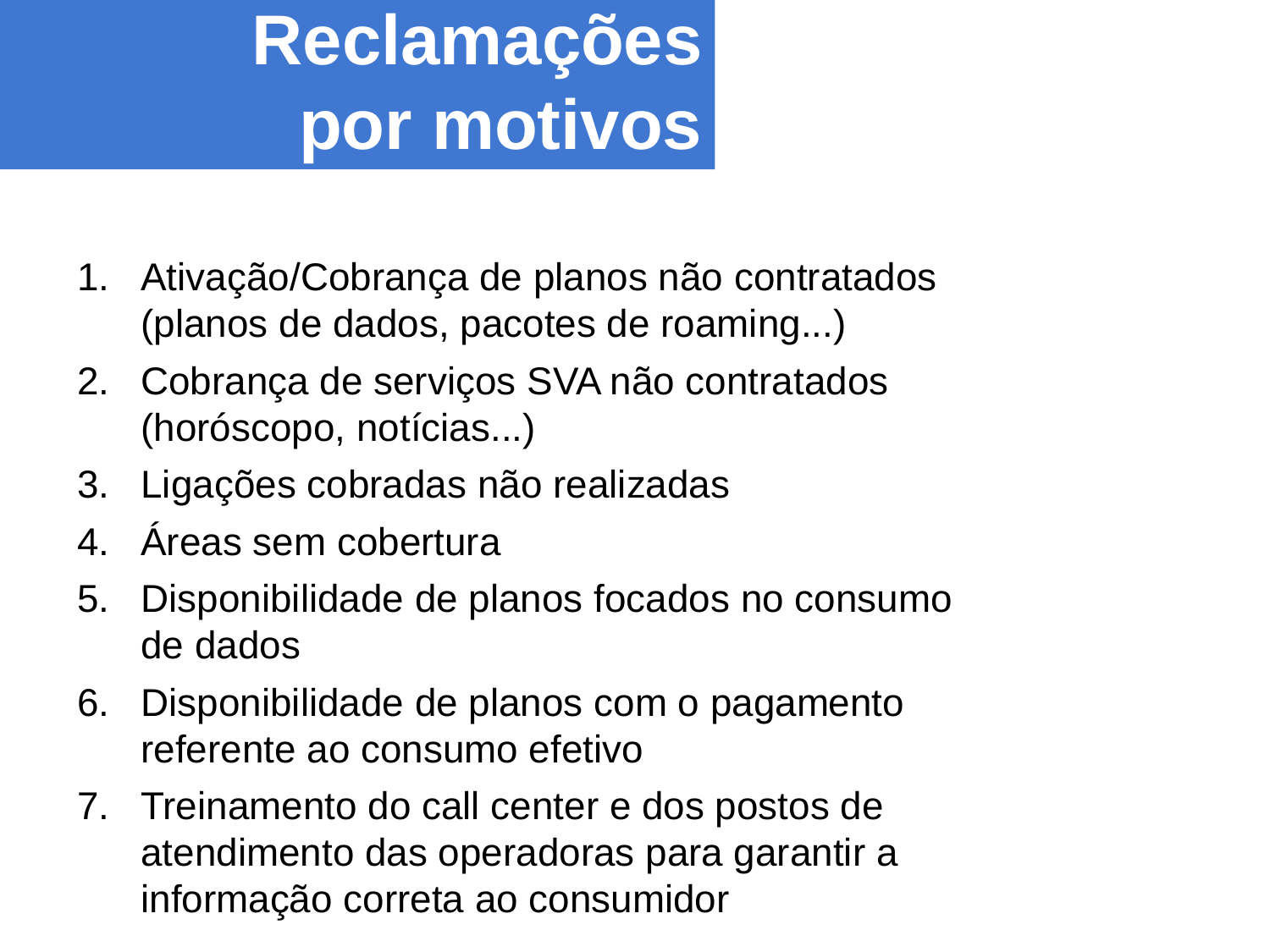

Reclamações
 por motivos
Ativação/Cobrança de planos não contratados (planos de dados, pacotes de roaming...)
Cobrança de serviços SVA não contratados (horóscopo, notícias...)
Ligações cobradas não realizadas
Áreas sem cobertura
Disponibilidade de planos focados no consumo de dados
Disponibilidade de planos com o pagamento referente ao consumo efetivo
Treinamento do call center e dos postos de atendimento das operadoras para garantir a informação correta ao consumidor